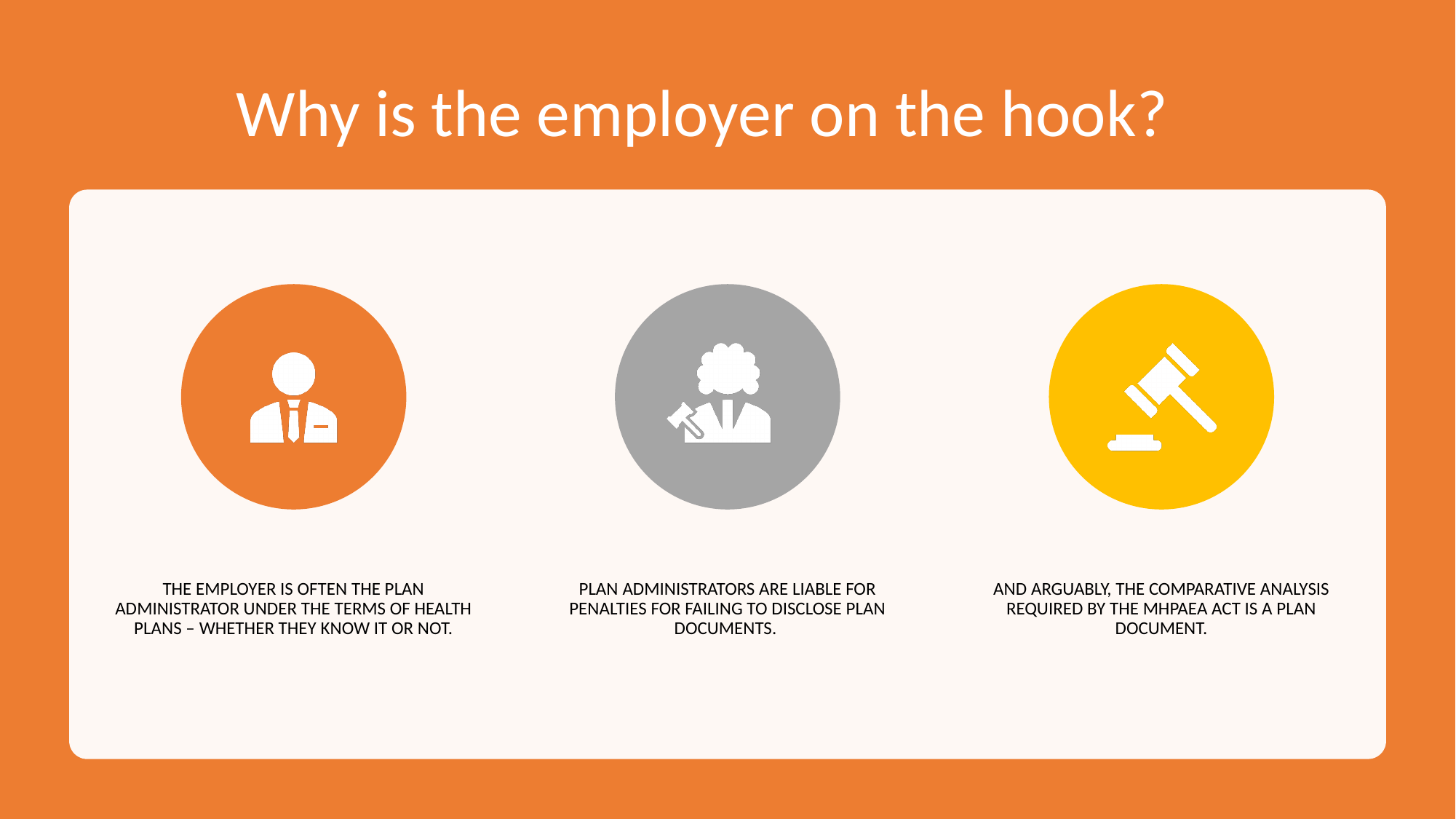

# Why is the employer on the hook?

The employer is often the plan administrator under the terms of health plans – whether they know it or not.
Plan administrators are liable for penalties for failing to disclose plan documents.
And arguably, the comparative analysis required by the MHPAEA Act is a plan document.